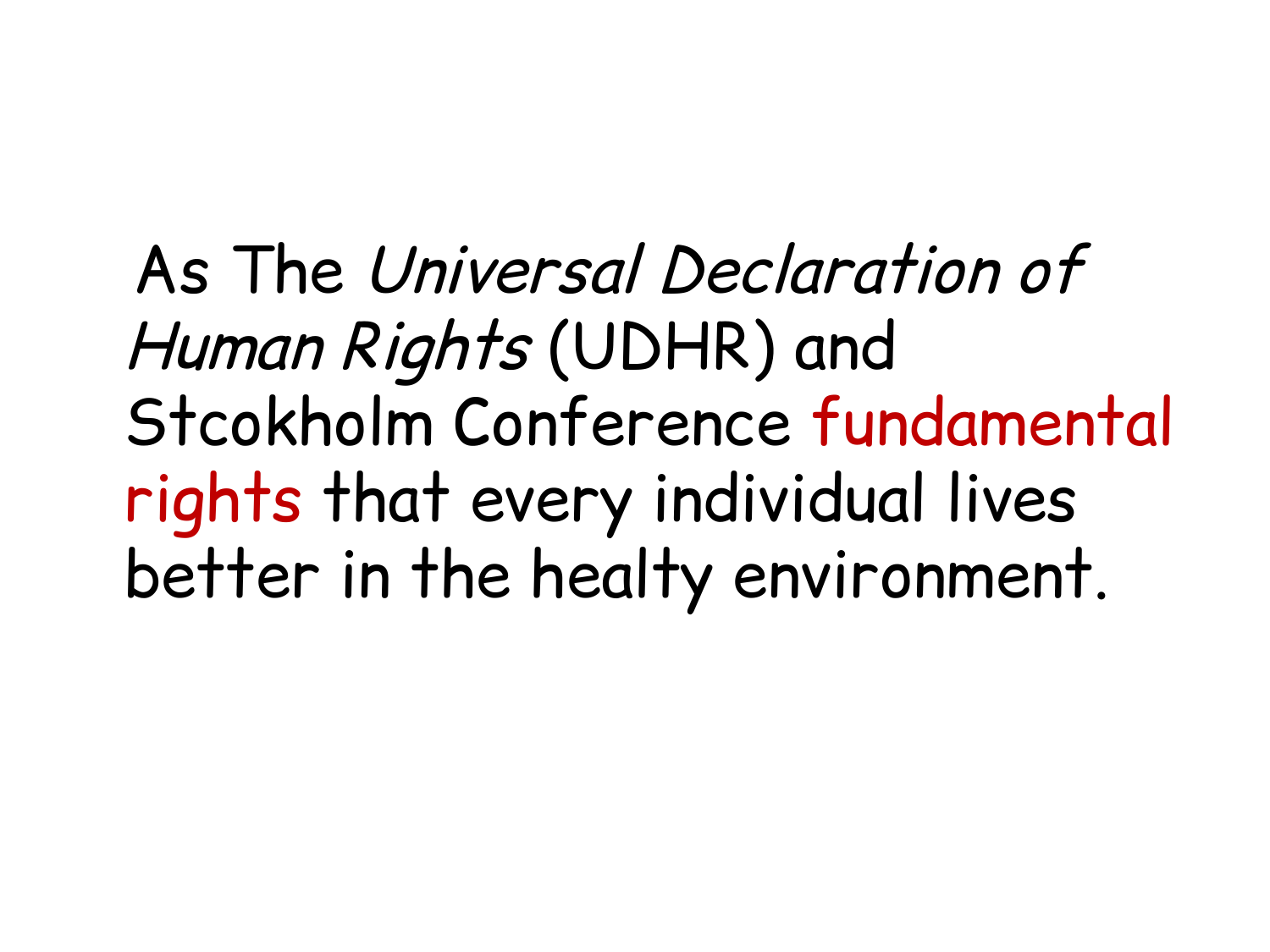

As The Universal Declaration of Human Rights (UDHR) and Stcokholm Conference fundamental rights that every individual lives better in the healty environment.